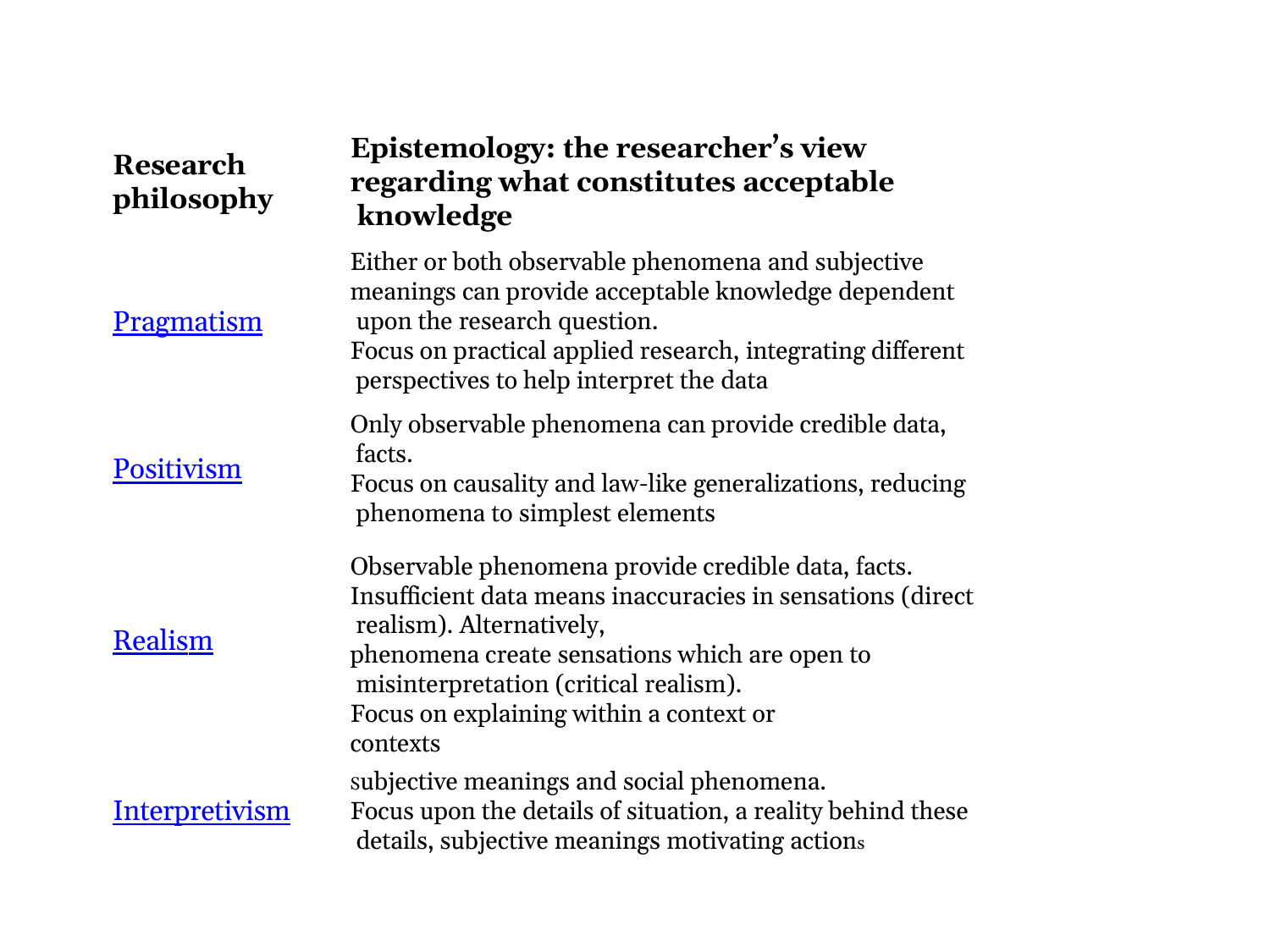

Epistemology: the researcher’s view  regarding what constitutes acceptable  knowledge
Either or both observable phenomena and subjective  meanings can provide acceptable knowledge dependent  upon the research question.
Focus on practical applied research, integrating different  perspectives to help interpret the data
Only observable phenomena can provide credible data,  facts.
Focus on causality and law-like generalizations, reducing  phenomena to simplest elements
Research  philosophy
Pragmatism
Positivism
Observable phenomena provide credible data, facts.  Insufficient data means inaccuracies in sensations (direct  realism). Alternatively,
phenomena create sensations which are open to  misinterpretation (critical realism).
Focus on explaining within a context or contexts
Realism
Subjective meanings and social phenomena.
Focus upon the details of situation, a reality behind these  details, subjective meanings motivating actions
Interpretivism